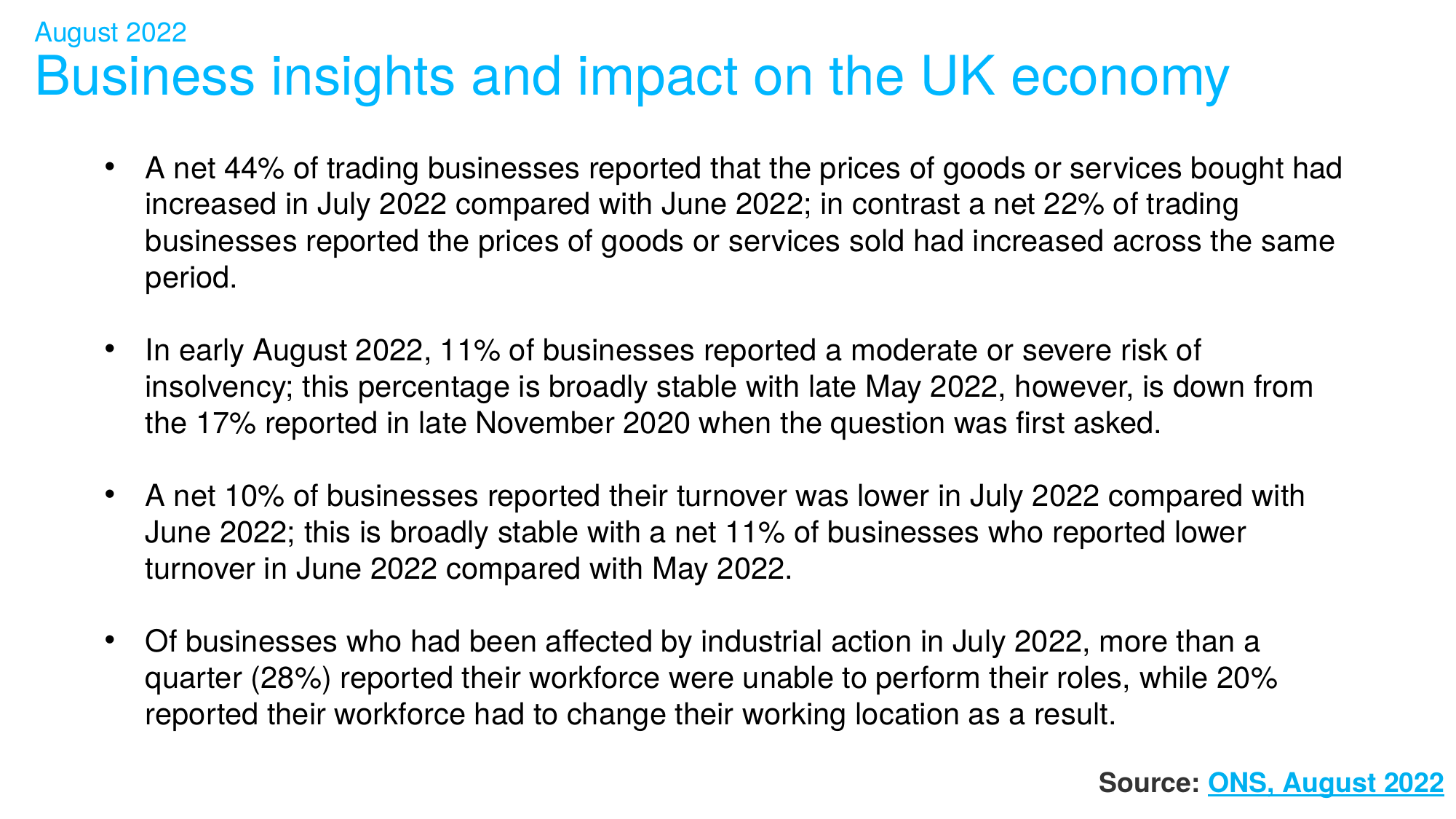

# August 2022 Business insights and impact on the UK economy
A net 44% of trading businesses reported that the prices of goods or services bought had increased in July 2022 compared with June 2022; in contrast a net 22% of trading businesses reported the prices of goods or services sold had increased across the same period.

In early August 2022, 11% of businesses reported a moderate or severe risk of insolvency; this percentage is broadly stable with late May 2022, however, is down from the 17% reported in late November 2020 when the question was first asked.

A net 10% of businesses reported their turnover was lower in July 2022 compared with June 2022; this is broadly stable with a net 11% of businesses who reported lower turnover in June 2022 compared with May 2022.

Of businesses who had been affected by industrial action in July 2022, more than a quarter (28%) reported their workforce were unable to perform their roles, while 20% reported their workforce had to change their working location as a result.
 Source: ONS, August 2022